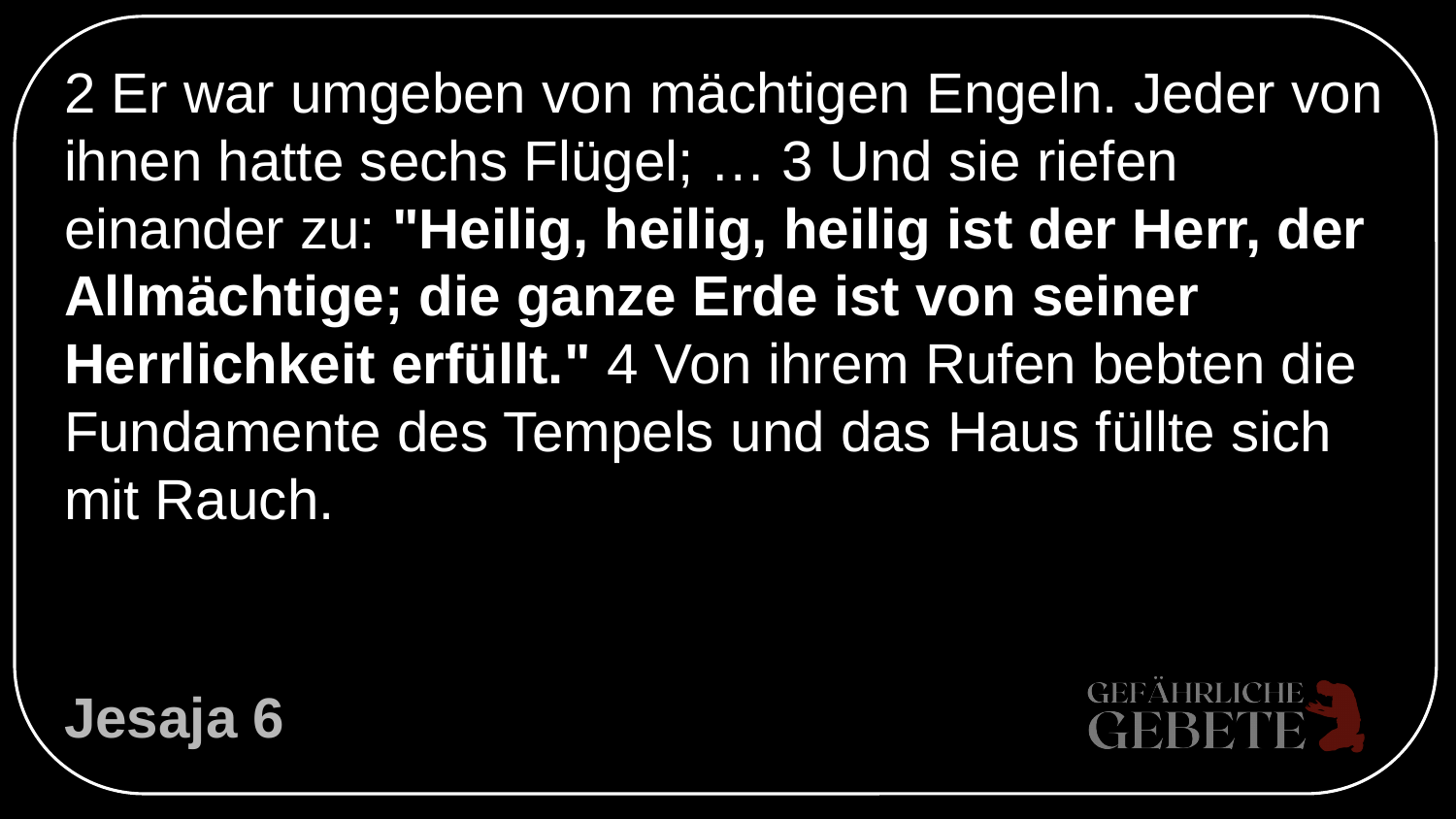

# 2 Er war umgeben von mächtigen Engeln. Jeder von ihnen hatte sechs Flügel; … 3 Und sie riefen einander zu: "Heilig, heilig, heilig ist der Herr, der Allmächtige; die ganze Erde ist von seiner Herrlichkeit erfüllt." 4 Von ihrem Rufen bebten die Fundamente des Tempels und das Haus füllte sich mit Rauch.
Jesaja 6